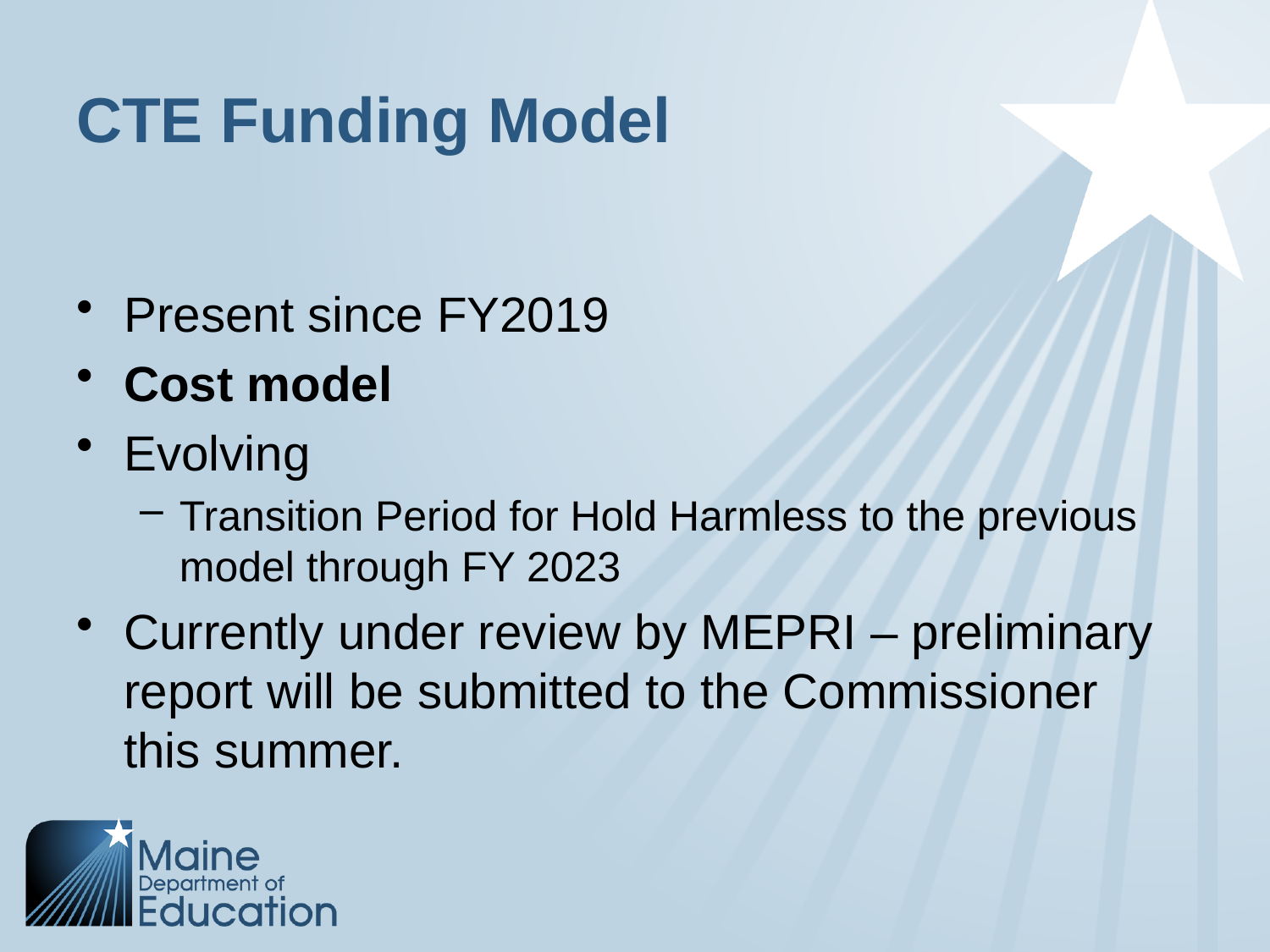

# CTE Funding Model
Present since FY2019
Cost model
Evolving
Transition Period for Hold Harmless to the previous model through FY 2023
Currently under review by MEPRI – preliminary report will be submitted to the Commissioner  this summer.